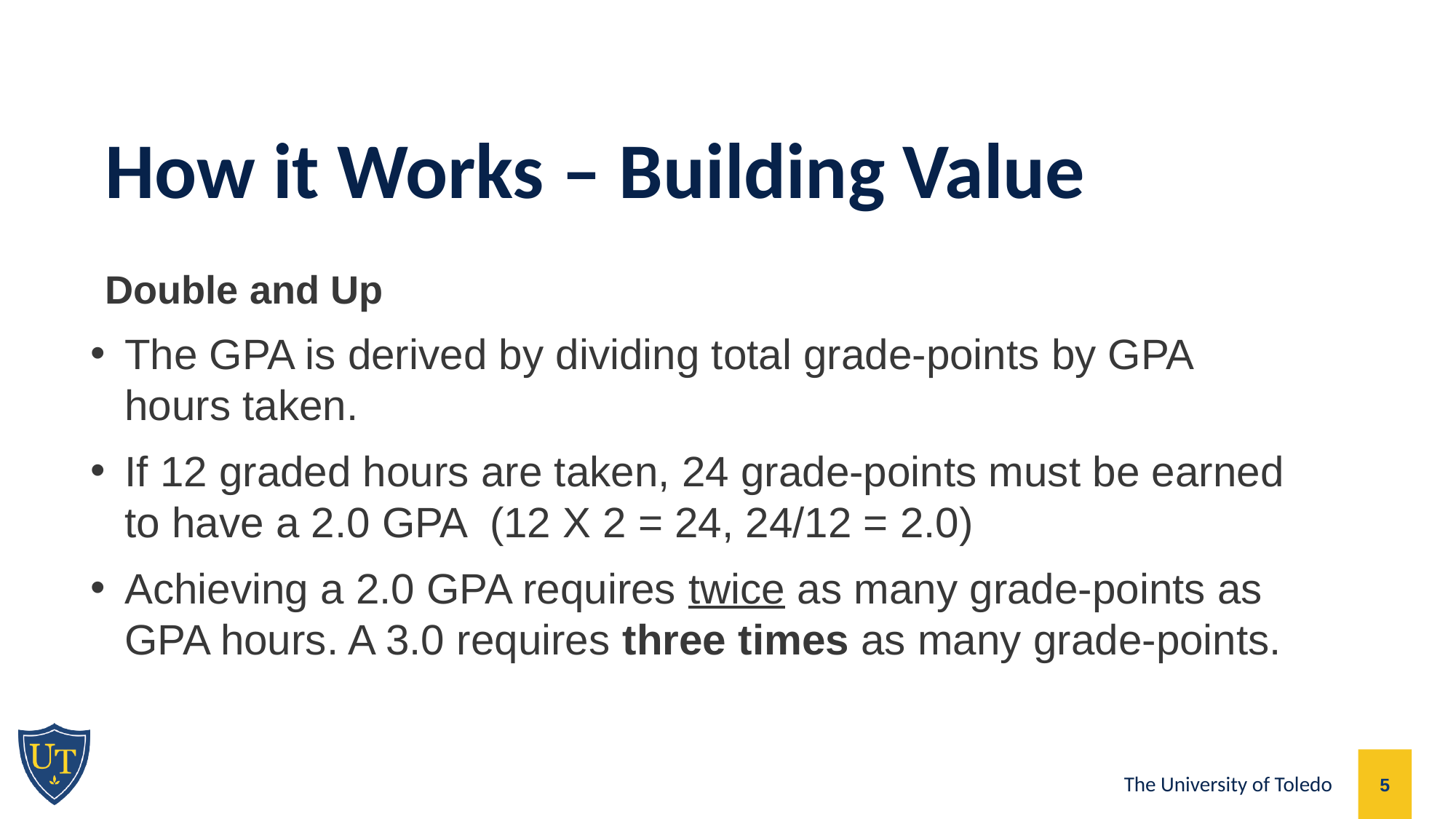

How it Works – Building Value
Double and Up
The GPA is derived by dividing total grade-points by GPA hours taken.
If 12 graded hours are taken, 24 grade-points must be earned to have a 2.0 GPA  (12 X 2 = 24, 24/12 = 2.0)
Achieving a 2.0 GPA requires twice as many grade-points as GPA hours. A 3.0 requires three times as many grade-points.

5
The University of Toledo